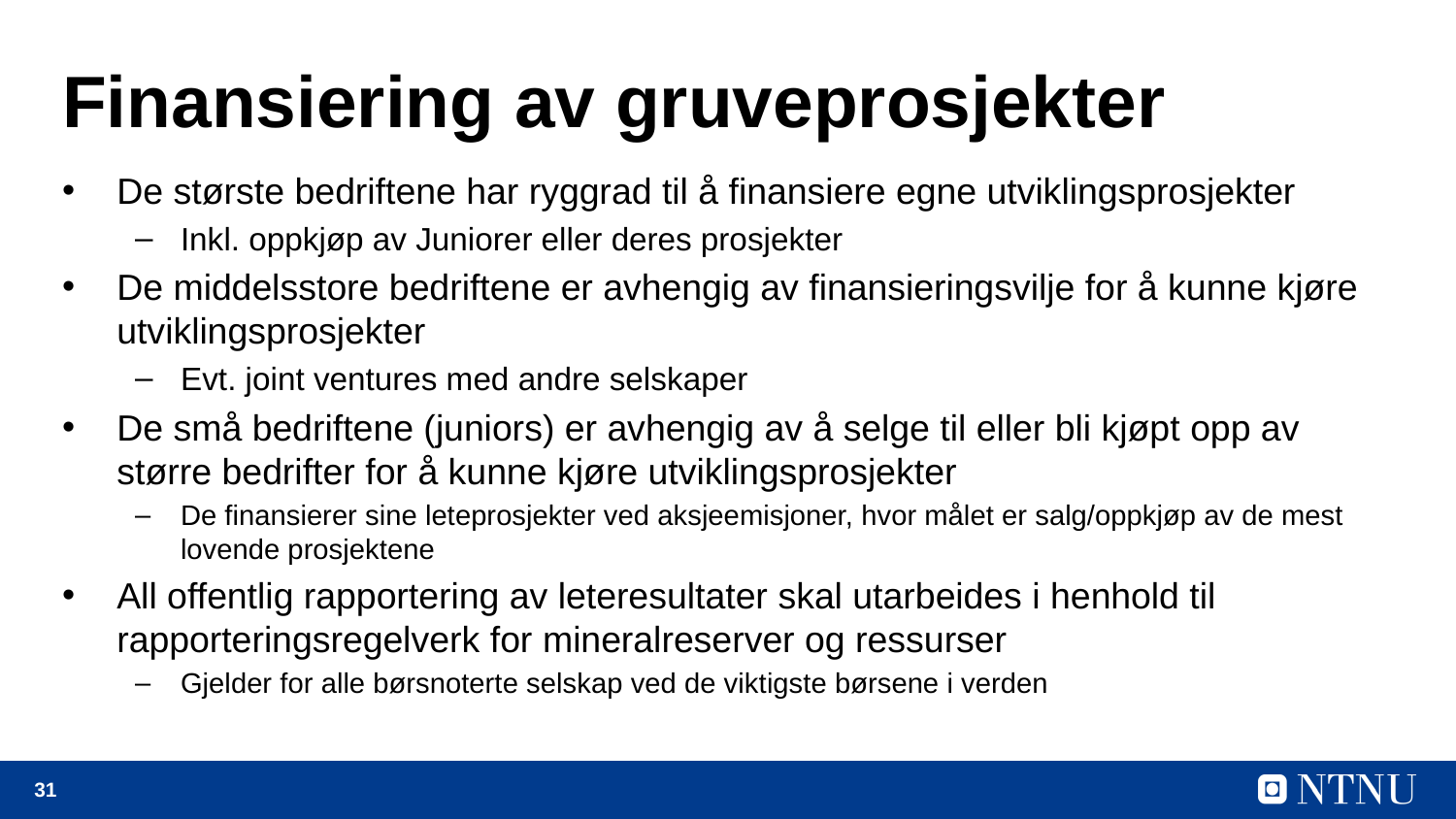

# Finansiering av gruveprosjekter
De største bedriftene har ryggrad til å finansiere egne utviklingsprosjekter
Inkl. oppkjøp av Juniorer eller deres prosjekter
De middelsstore bedriftene er avhengig av finansieringsvilje for å kunne kjøre utviklingsprosjekter
Evt. joint ventures med andre selskaper
De små bedriftene (juniors) er avhengig av å selge til eller bli kjøpt opp av større bedrifter for å kunne kjøre utviklingsprosjekter
De finansierer sine leteprosjekter ved aksjeemisjoner, hvor målet er salg/oppkjøp av de mest lovende prosjektene
All offentlig rapportering av leteresultater skal utarbeides i henhold til rapporteringsregelverk for mineralreserver og ressurser
Gjelder for alle børsnoterte selskap ved de viktigste børsene i verden